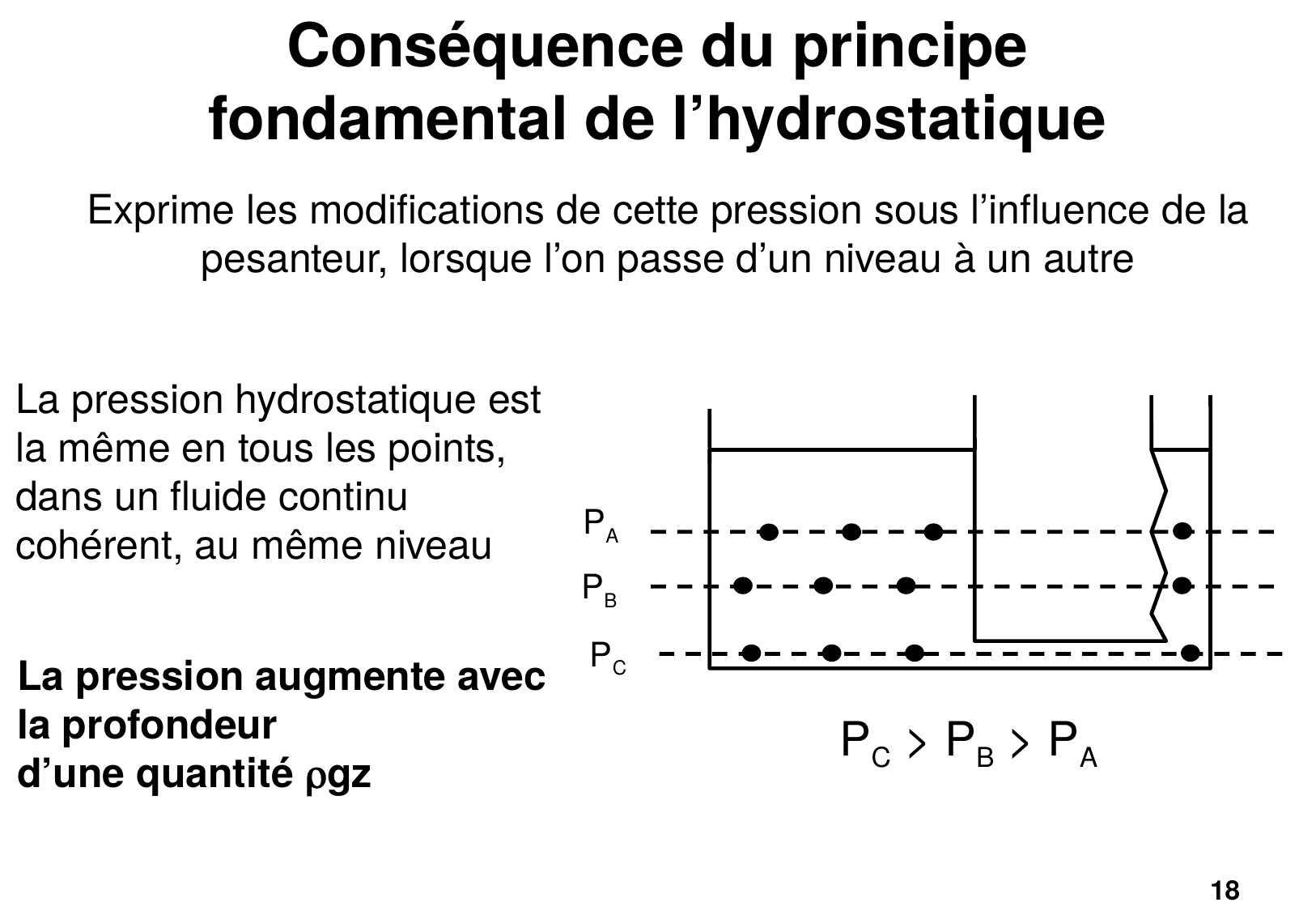

# Conséquence du principe fondamental de l’hydrostatique

Exprime les modifications de cette pression sous l’influence de la pesanteur, lorsque l’on passe d’un niveau à un autre
La pression hydrostatique est la même en tous les points, dans un fluide continu cohérent, au même niveau

PA

PB

PC

La pression augmente avec la profondeur
d’une quantité ρgz
PC > PB > PA